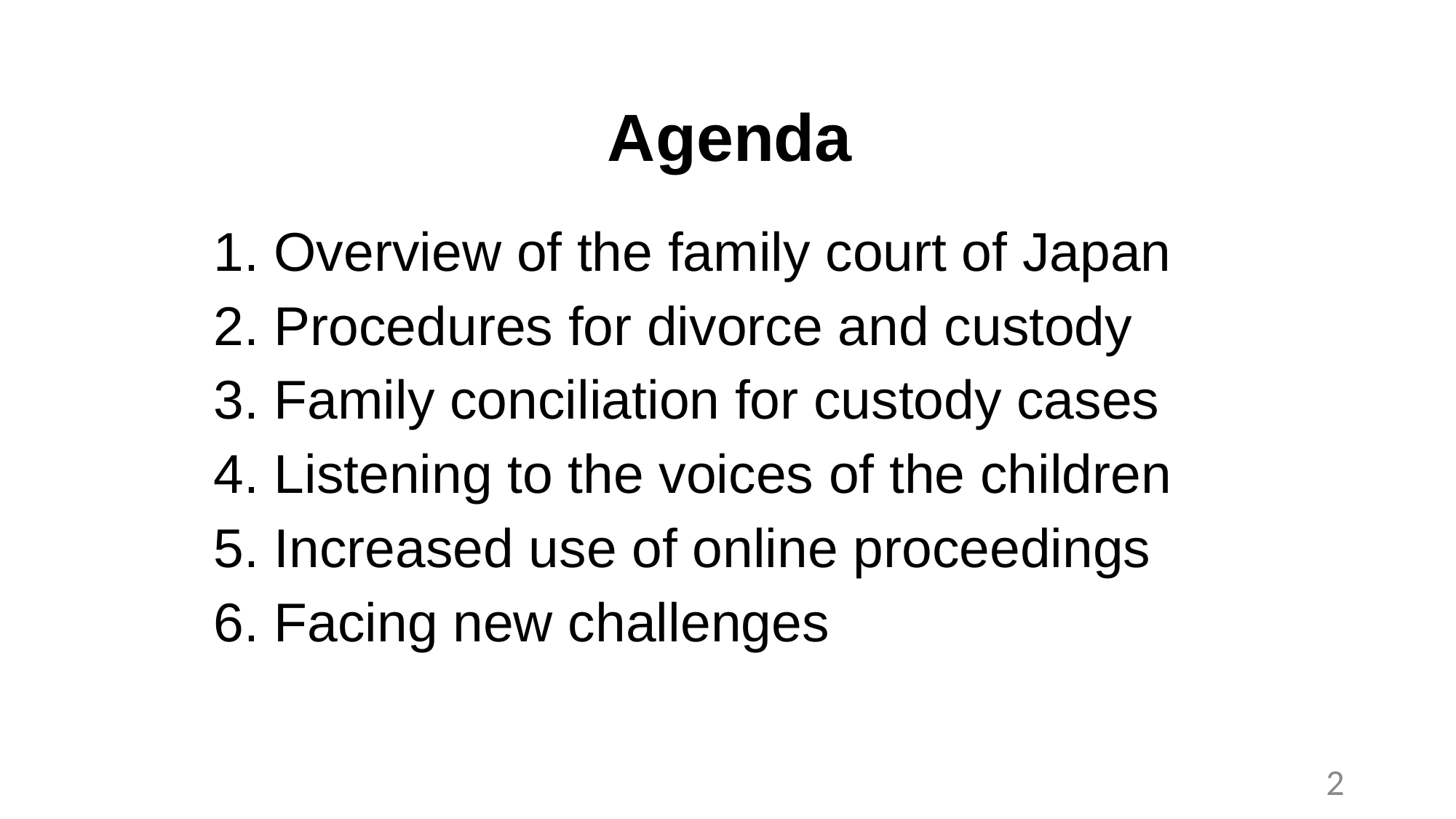

# Agenda
1. Overview of the family court of Japan
2. Procedures for divorce and custody
3. Family conciliation for custody cases
4. Listening to the voices of the children
5. Increased use of online proceedings
6. Facing new challenges
2